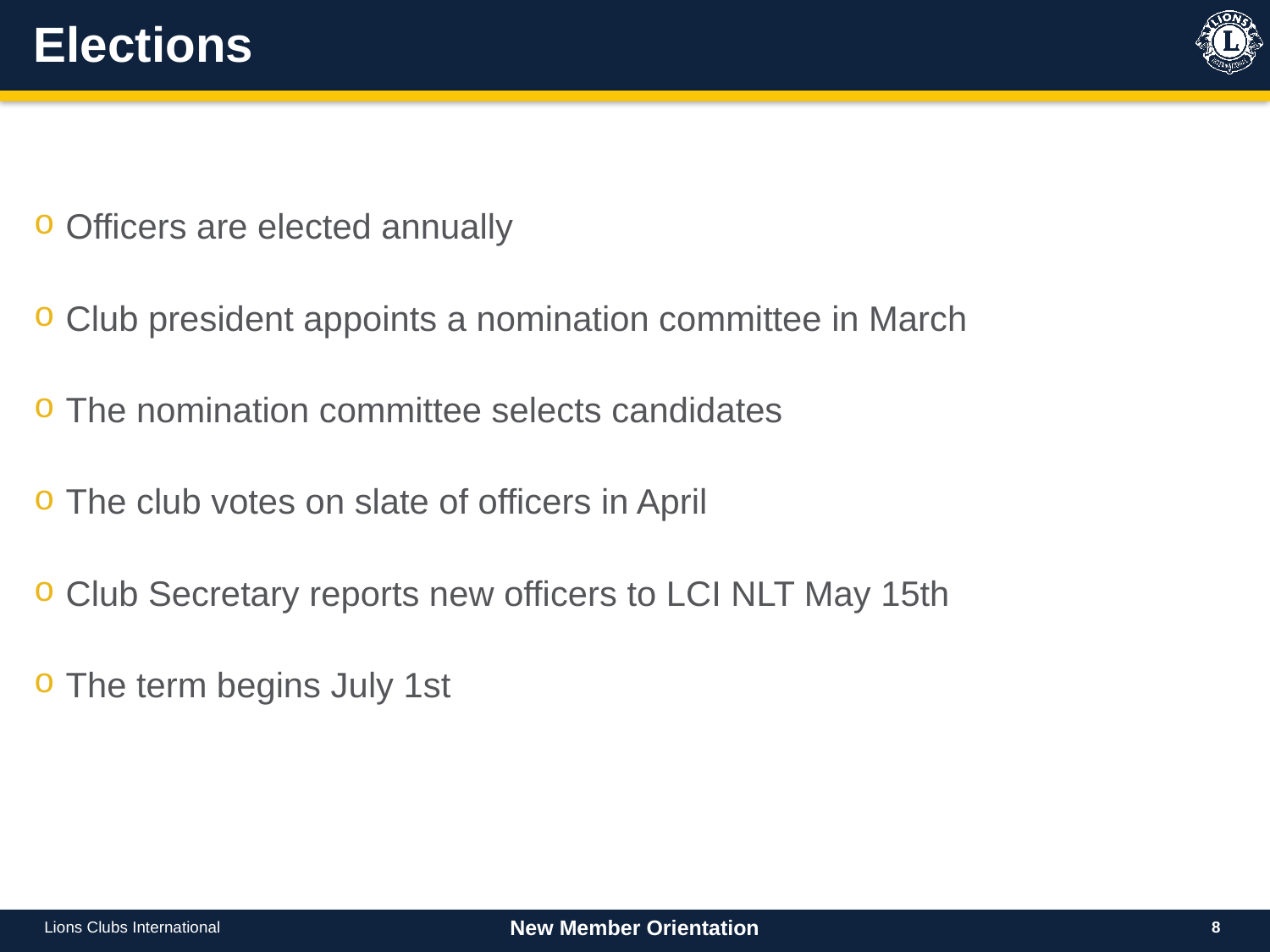

# Elections
Officers are elected annually
Club president appoints a nomination committee in March
The nomination committee selects candidates
The club votes on slate of officers in April
Club Secretary reports new officers to LCI NLT May 15th
The term begins July 1st